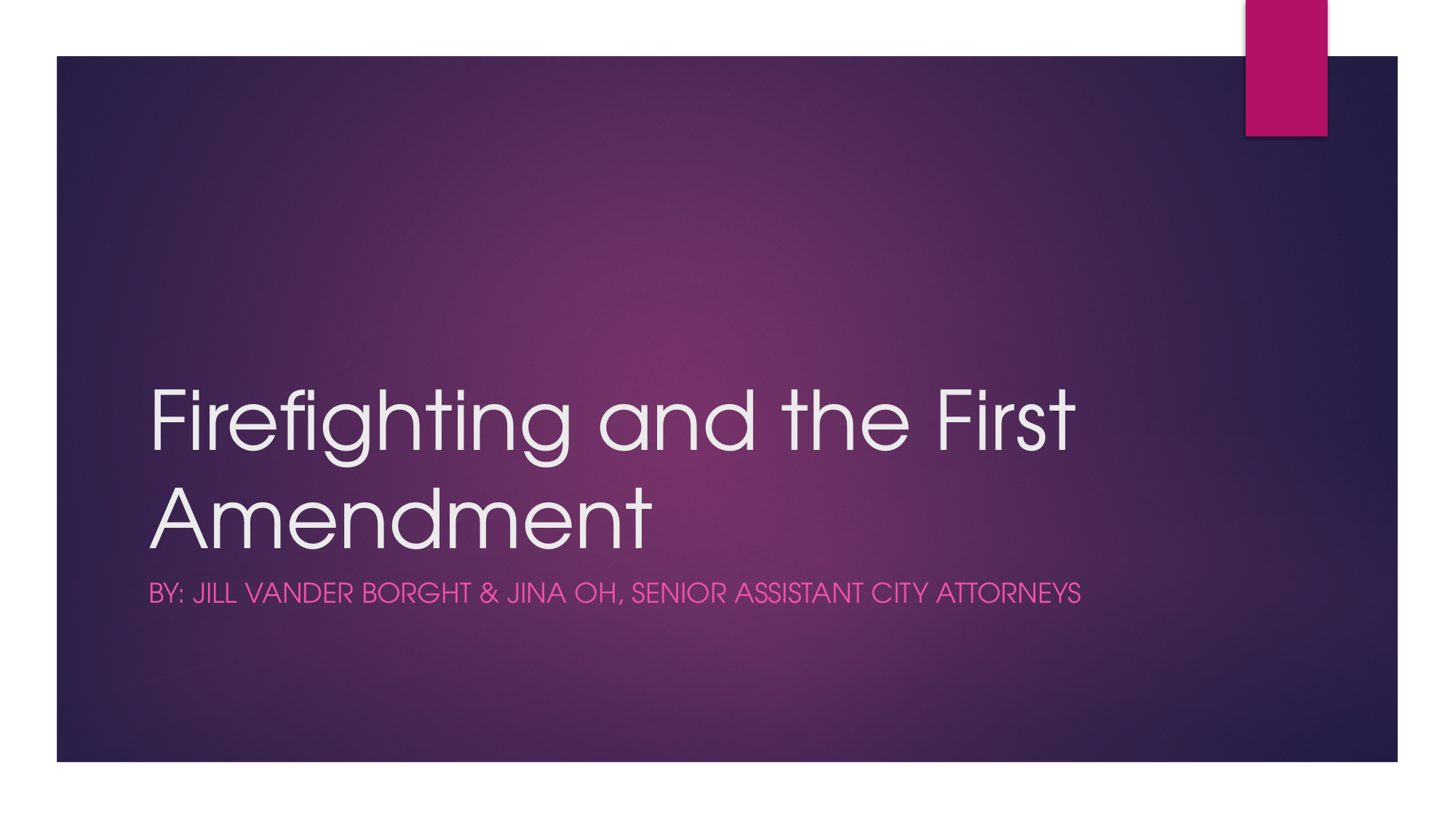

# Firefighting and the First Amendment
By: Jill Vander Borght & Jina oh, Senior Assistant City Attorneys